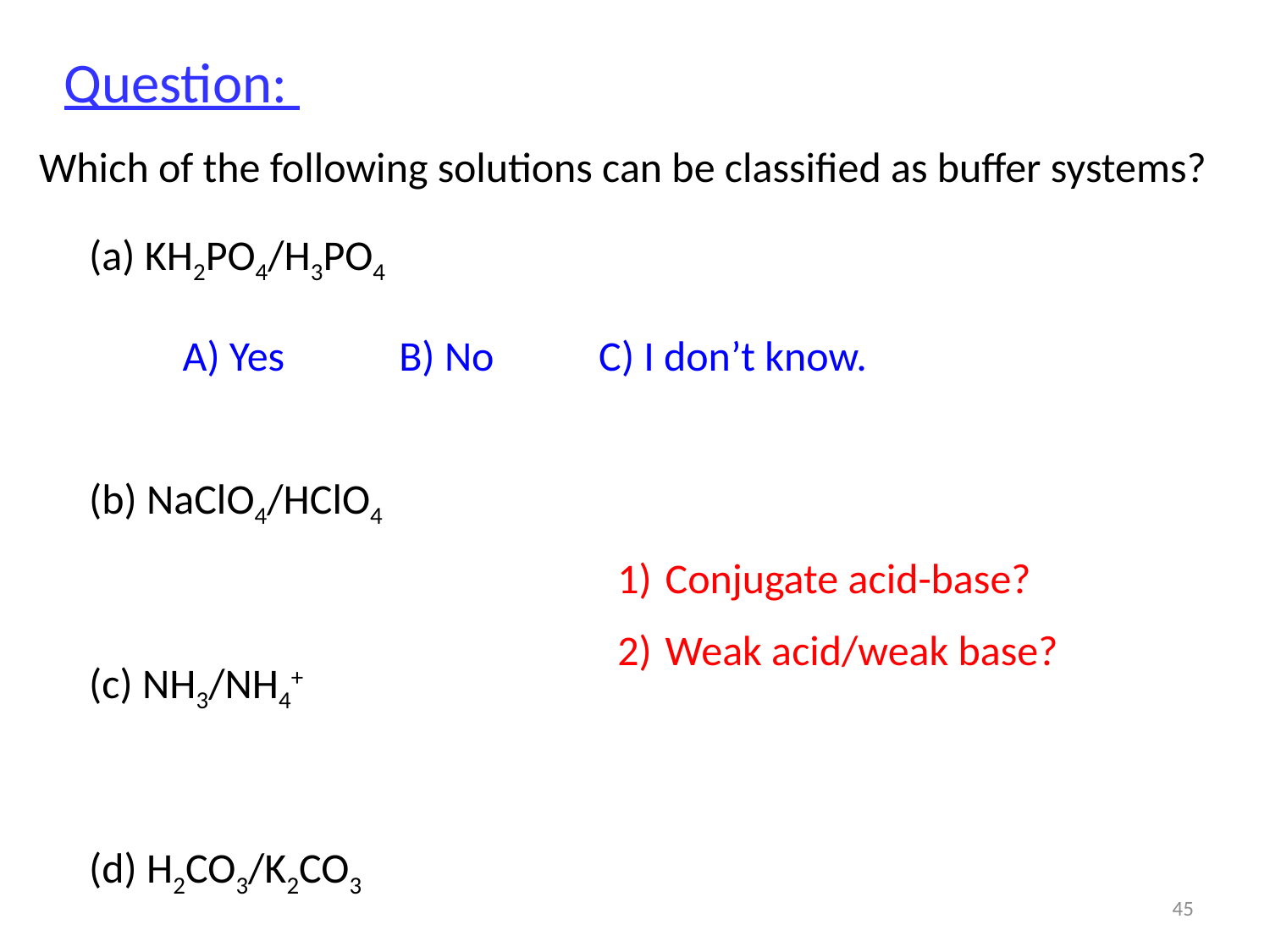

Question:
Which of the following solutions can be classified as buffer systems?
(a) KH2PO4/H3PO4

(b) NaClO4/HClO4

(c) NH3/NH4+

(d) H2CO3/K2CO3

A) Yes            B) No           C) I don’t know.
Conjugate acid-base?
Weak acid/weak base?
45